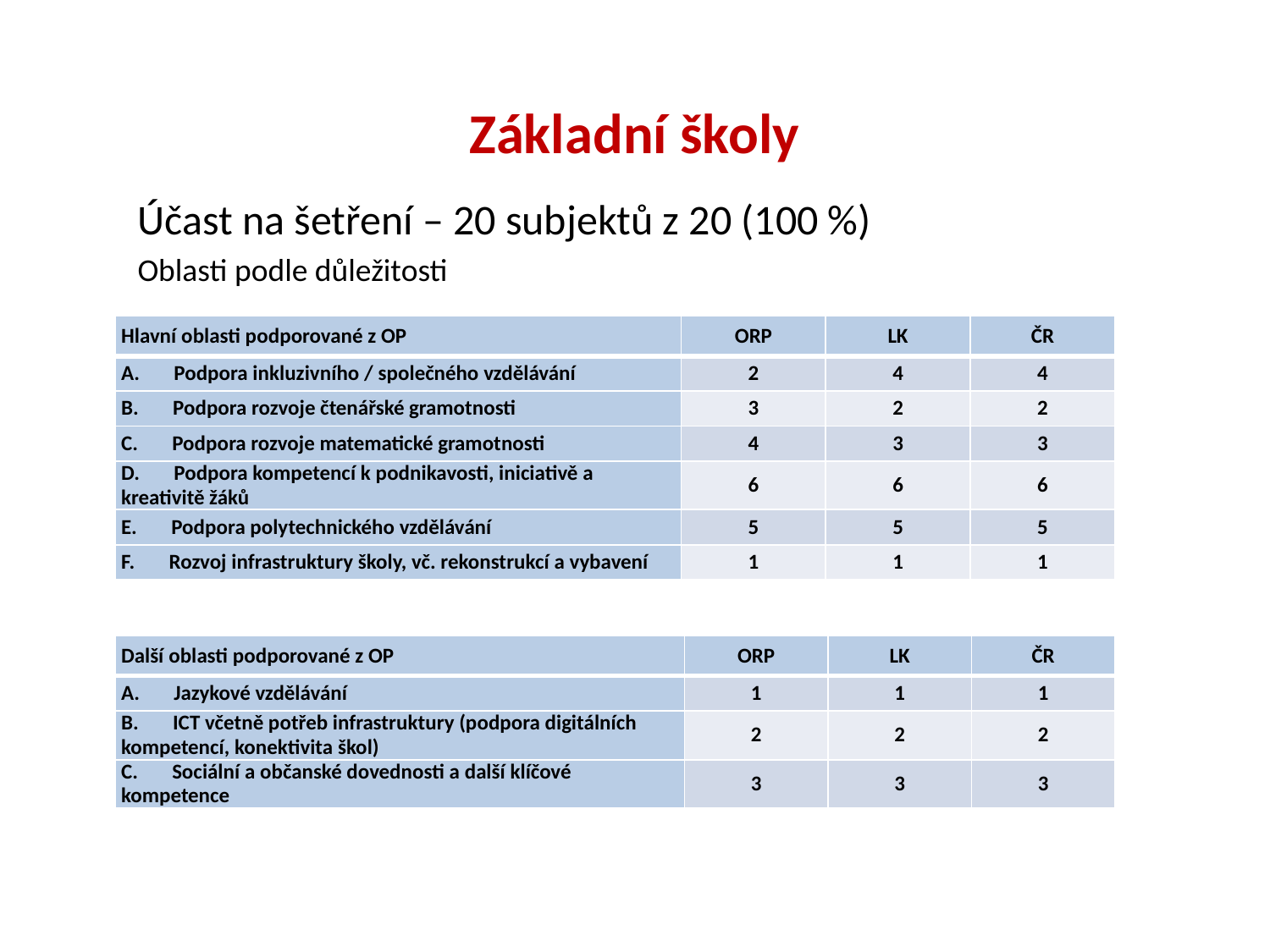

# Základní školy
Účast na šetření – 20 subjektů z 20 (100 %)
Oblasti podle důležitosti

| Hlavní oblasti podporované z OP | ORP | LK | ČR |
| --- | --- | --- | --- |
| A.       Podpora inkluzivního / společného vzdělávání | 2 | 4 | 4 |
| B.       Podpora rozvoje čtenářské gramotnosti | 3 | 2 | 2 |
| C.       Podpora rozvoje matematické gramotnosti | 4 | 3 | 3 |
| D.       Podpora kompetencí k podnikavosti, iniciativě a kreativitě žáků | 6 | 6 | 6 |
| E.       Podpora polytechnického vzdělávání | 5 | 5 | 5 |
| F.       Rozvoj infrastruktury školy, vč. rekonstrukcí a vybavení | 1 | 1 | 1 |
| Další oblasti podporované z OP | ORP | LK | ČR |
| --- | --- | --- | --- |
| A.       Jazykové vzdělávání | 1 | 1 | 1 |
| B.       ICT včetně potřeb infrastruktury (podpora digitálních kompetencí, konektivita škol) | 2 | 2 | 2 |
| C.       Sociální a občanské dovednosti a další klíčové kompetence | 3 | 3 | 3 |